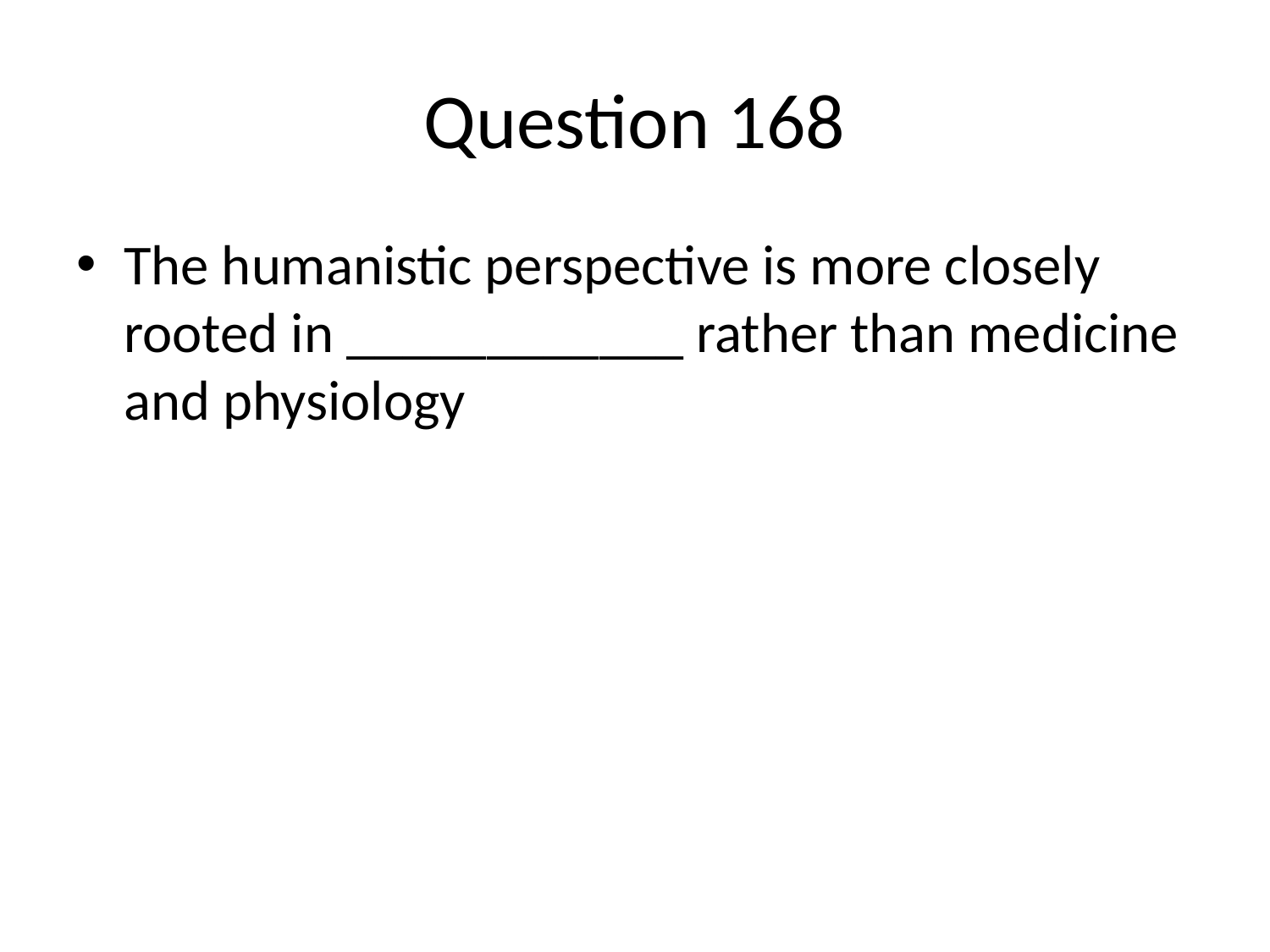

# Question 168
The humanistic perspective is more closely rooted in ____________ rather than medicine and physiology